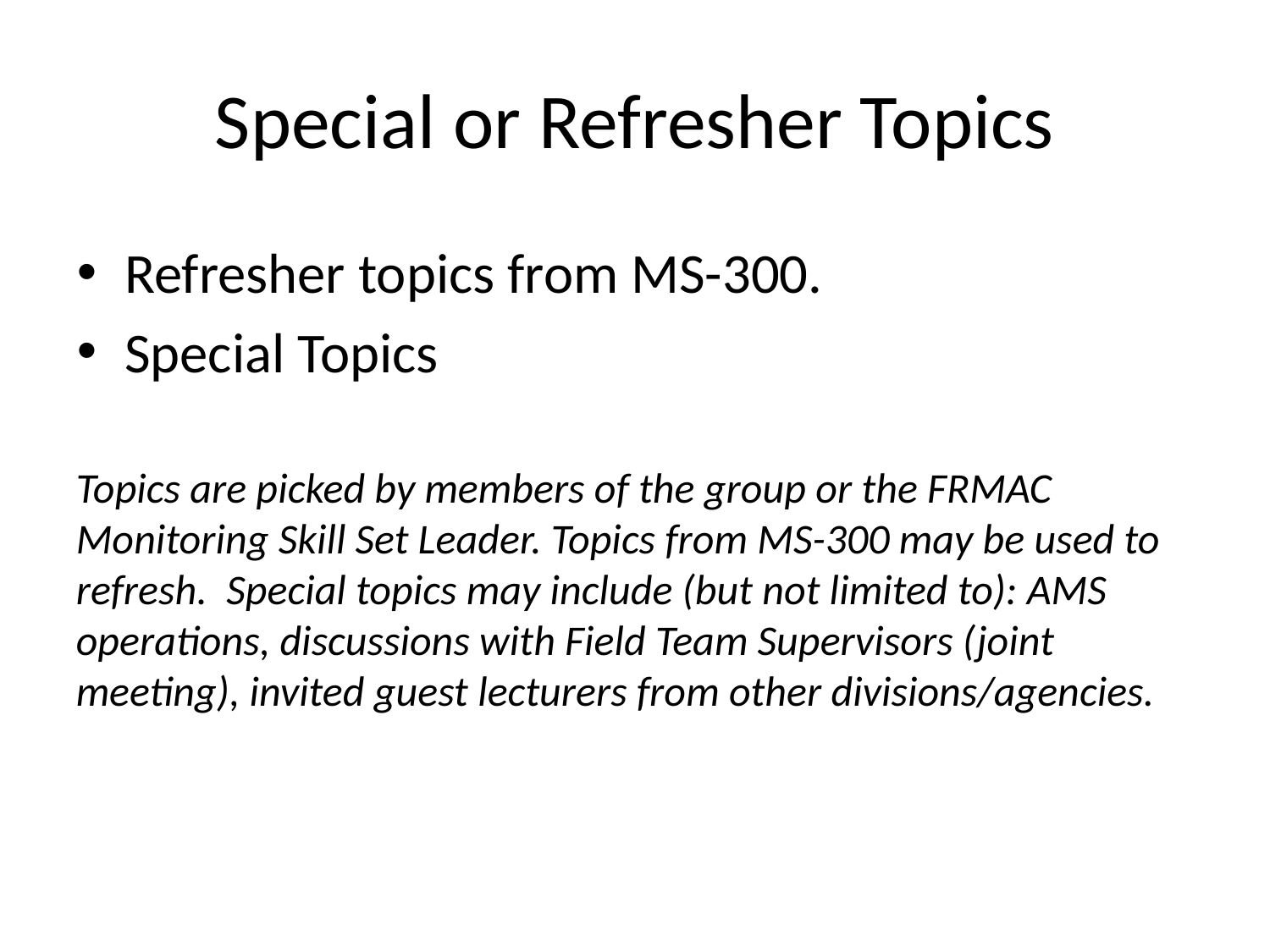

# Special or Refresher Topics
Refresher topics from MS-300.
Special Topics
Topics are picked by members of the group or the FRMAC Monitoring Skill Set Leader. Topics from MS-300 may be used to refresh.  Special topics may include (but not limited to): AMS operations, discussions with Field Team Supervisors (joint meeting), invited guest lecturers from other divisions/agencies.